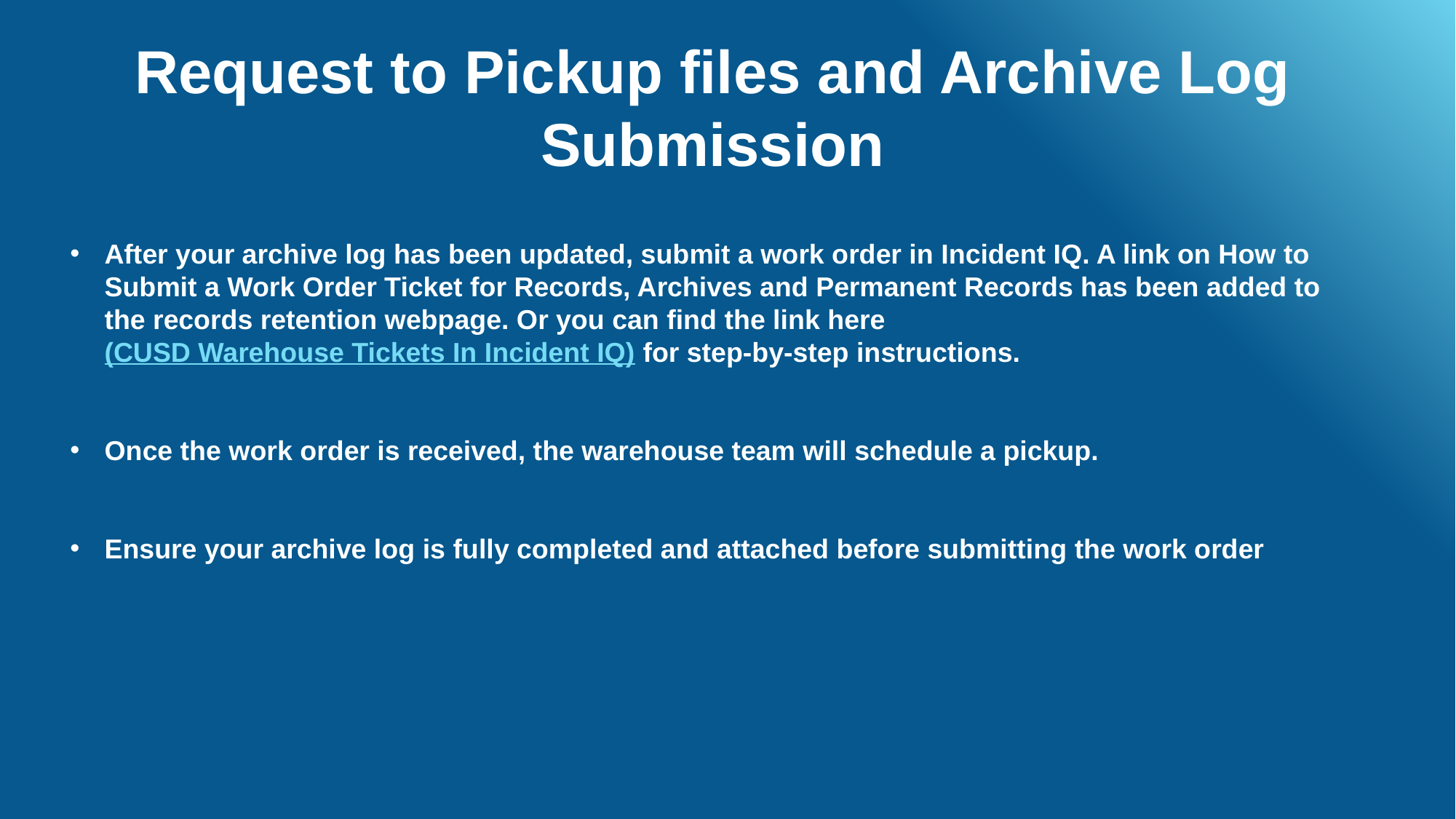

Request to Pickup files and Archive Log Submission

After your archive log has been updated, submit a work order in Incident IQ. A link on How to Submit a Work Order Ticket for Records, Archives and Permanent Records has been added to the records retention webpage. Or you can find the link here (CUSD Warehouse Tickets In Incident IQ) for step-by-step instructions.

Once the work order is received, the warehouse team will schedule a pickup.

Ensure your archive log is fully completed and attached before submitting the work order